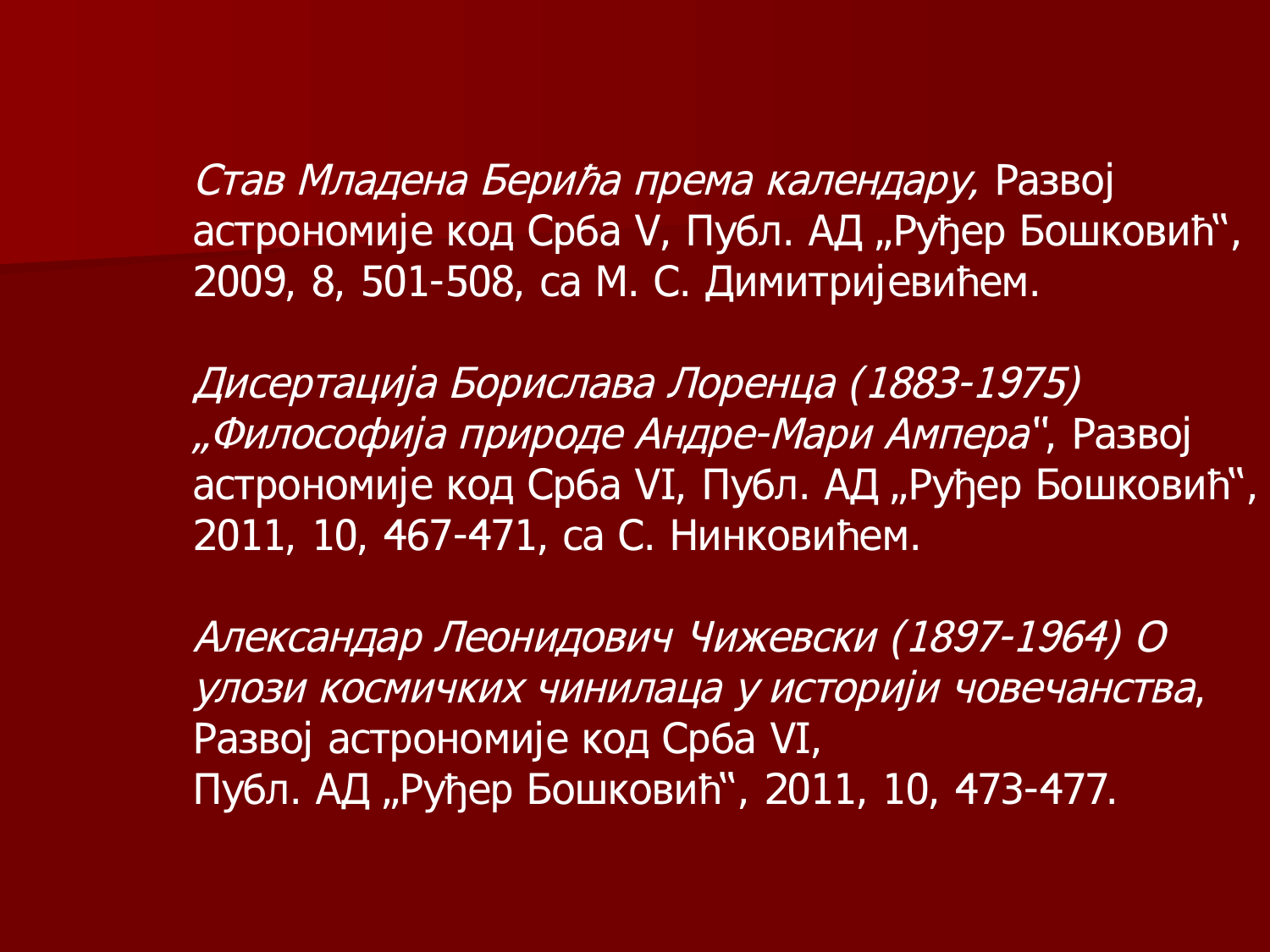

Став Младена Берића према календару, Развој
астрономије код Срба V, Публ. АД „Руђер Бошковић“,
2009, 8, 501-508, са М. С. Димитријевићем.

Дисертација Борислава Лоренца (1883-1975)
„Философија природе Андре-Мари Ампера“, Развој
астрономије код Срба VI, Публ. АД „Руђер Бошковић“,
2011, 10, 467-471, са С. Нинковићем.

Александар Леонидович Чижевски (1897-1964) О
улози космичких чинилаца у историји човечанства,
Развој астрономије код Срба VI,
Публ. АД „Руђер Бошковић“, 2011, 10, 473-477.